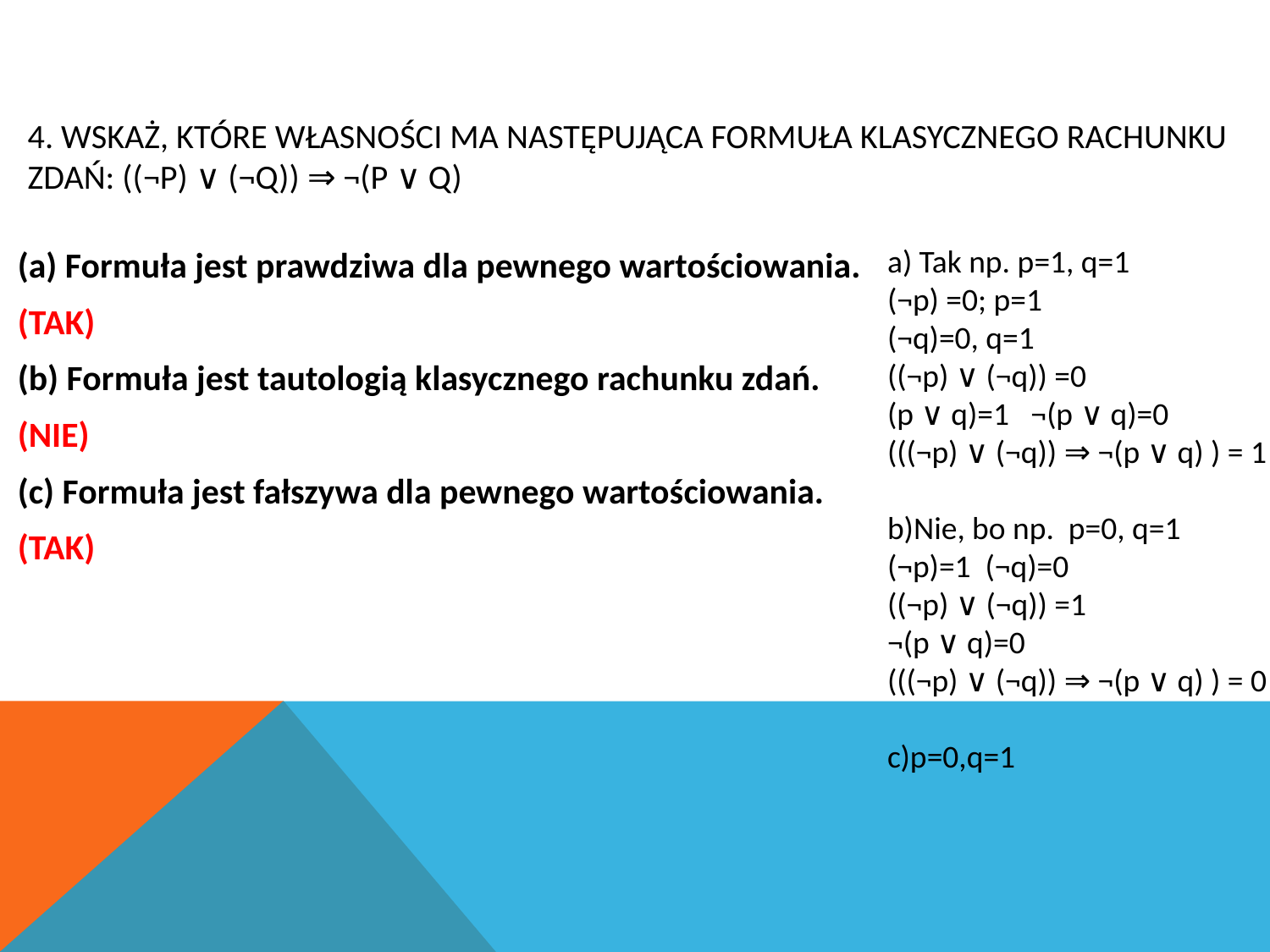

# 4. Wskaż, które własności ma następująca formuła klasycznego rachunku zdań: ((¬p) ∨ (¬q)) ⇒ ¬(p ∨ q)
Tak np. p=1, q=1
(¬p) =0; p=1
(¬q)=0, q=1
((¬p) ∨ (¬q)) =0
(p ∨ q)=1   ¬(p ∨ q)=0
(((¬p) ∨ (¬q)) ⇒ ¬(p ∨ q) ) = 1

b)Nie, bo np.  p=0, q=1
(¬p)=1  (¬q)=0
((¬p) ∨ (¬q)) =1
¬(p ∨ q)=0
(((¬p) ∨ (¬q)) ⇒ ¬(p ∨ q) ) = 0

c)p=0,q=1

(a) Formuła jest prawdziwa dla pewnego wartościowania.
(TAK)
(b) Formuła jest tautologią klasycznego rachunku zdań.
(NIE)
(c) Formuła jest fałszywa dla pewnego wartościowania.
(TAK)